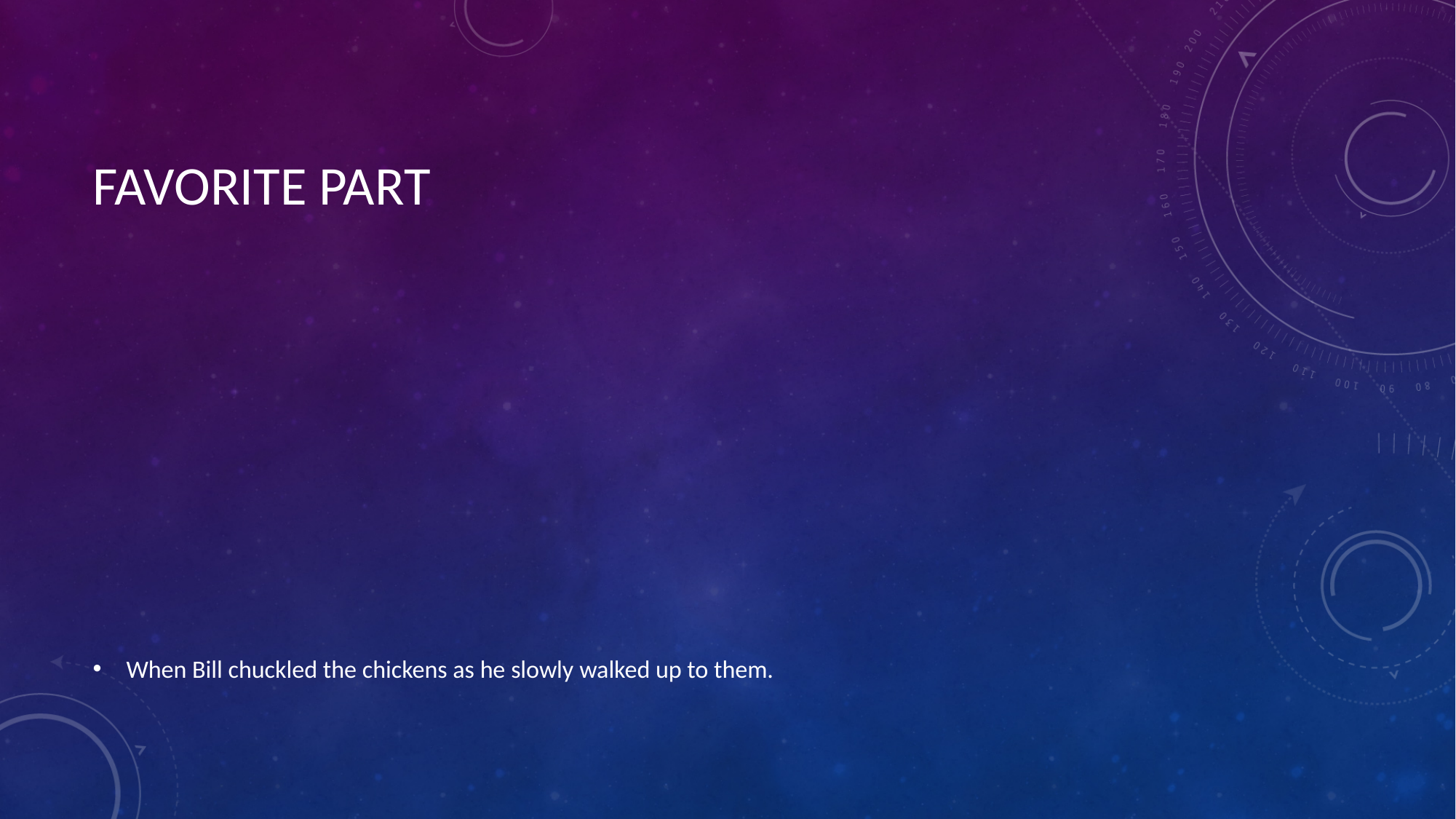

# Favorite part

When Bill chuckled the chickens as he slowly walked up to them.